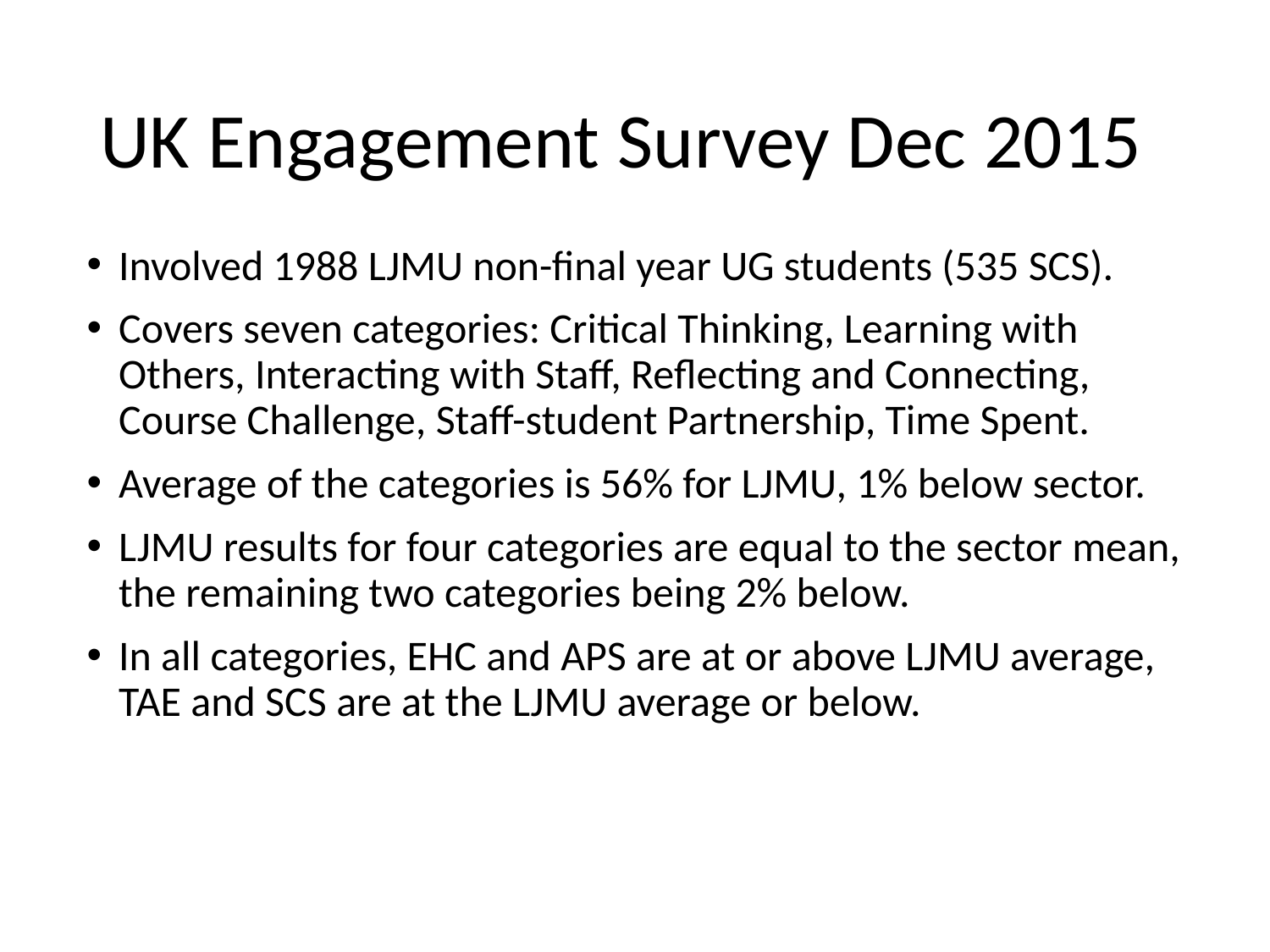

# UK Engagement Survey Dec 2015
Involved 1988 LJMU non-final year UG students (535 SCS).
Covers seven categories: Critical Thinking, Learning with Others, Interacting with Staff, Reflecting and Connecting, Course Challenge, Staff-student Partnership, Time Spent.
Average of the categories is 56% for LJMU, 1% below sector.
LJMU results for four categories are equal to the sector mean, the remaining two categories being 2% below.
In all categories, EHC and APS are at or above LJMU average, TAE and SCS are at the LJMU average or below.